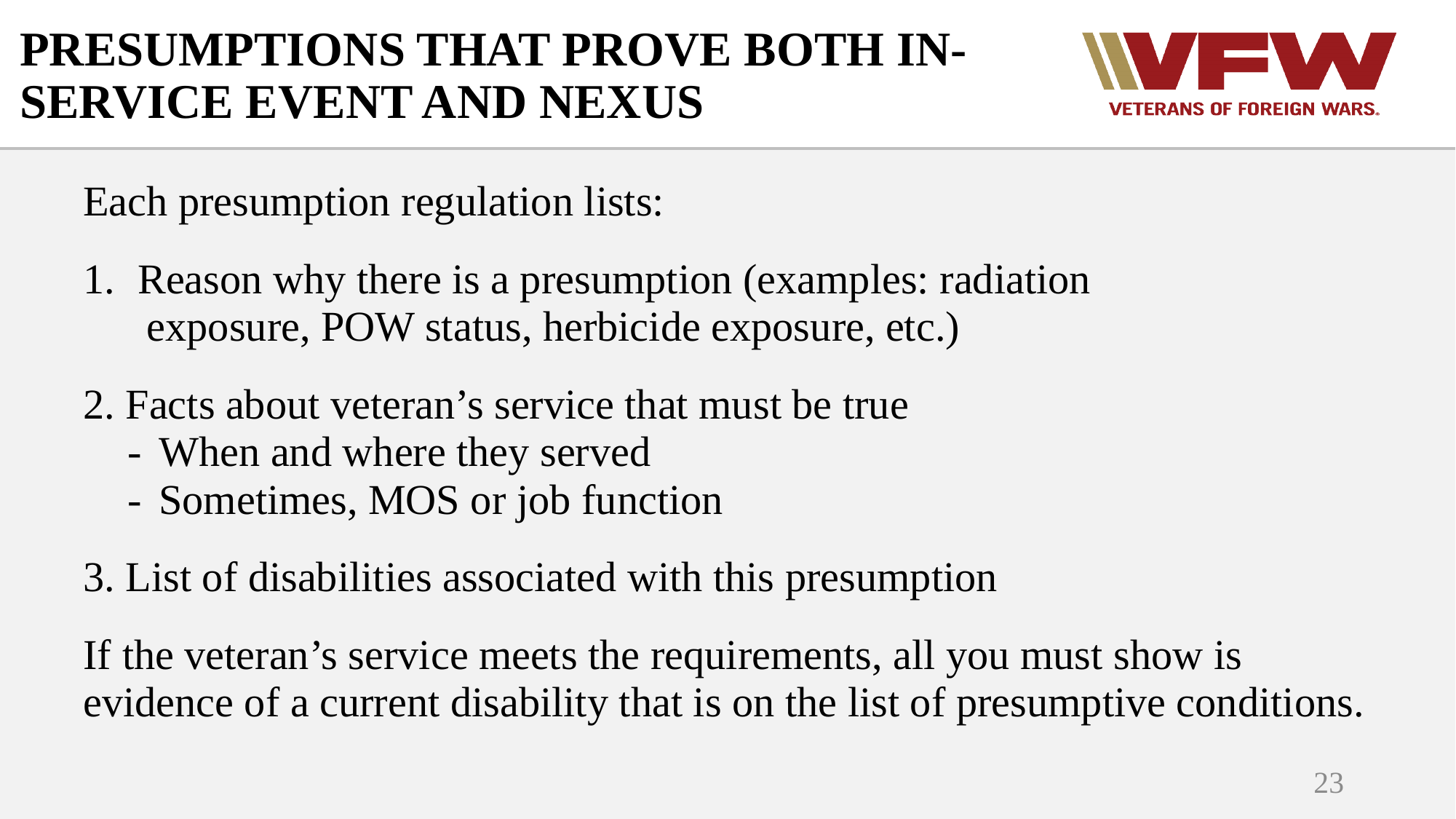

# PRESUMPTIONS THAT PROVE BOTH IN-SERVICE EVENT AND NEXUS
Each presumption regulation lists:

Reason why there is a presumption (examples: radiation
      exposure, POW status, herbicide exposure, etc.)

2. Facts about veteran’s service that must be true
 - 	When and where they served
 - 	Sometimes, MOS or job function

3. List of disabilities associated with this presumption

If the veteran’s service meets the requirements, all you must show is
evidence of a current disability that is on the list of presumptive conditions.
23